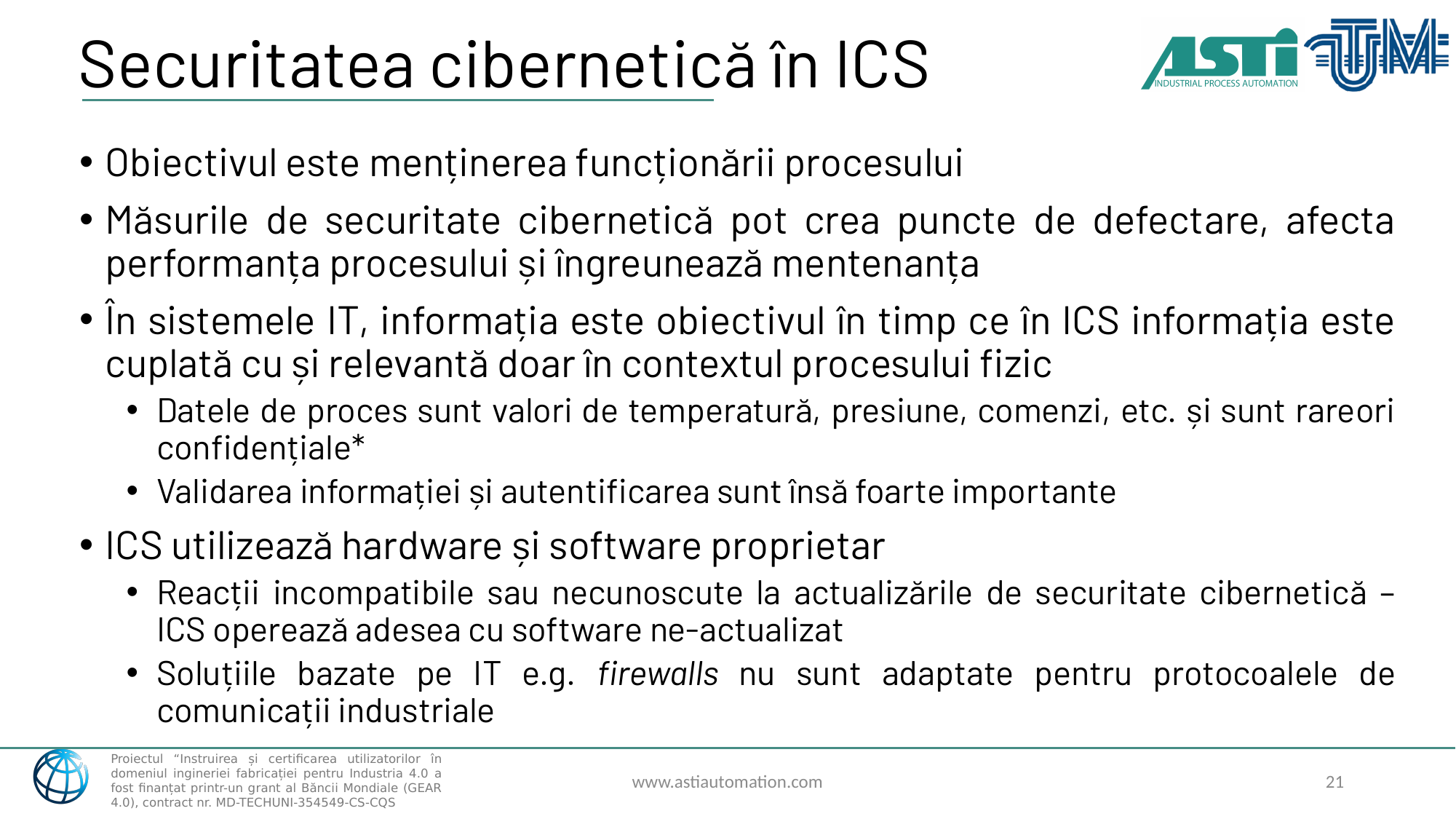

# Securitatea cibernetică în ICS
Obiectivul este menținerea funcționării procesului
Măsurile de securitate cibernetică pot crea puncte de defectare, afecta performanța procesului și îngreunează mentenanța
În sistemele IT, informația este obiectivul în timp ce în ICS informația este cuplată cu și relevantă doar în contextul procesului fizic
Datele de proces sunt valori de temperatură, presiune, comenzi, etc. și sunt rareori confidențiale*
Validarea informației și autentificarea sunt însă foarte importante
ICS utilizează hardware și software proprietar
Reacții incompatibile sau necunoscute la actualizările de securitate cibernetică – ICS operează adesea cu software ne-actualizat
Soluțiile bazate pe IT e.g. firewalls nu sunt adaptate pentru protocoalele de comunicații industriale
www.astiautomation.com
21